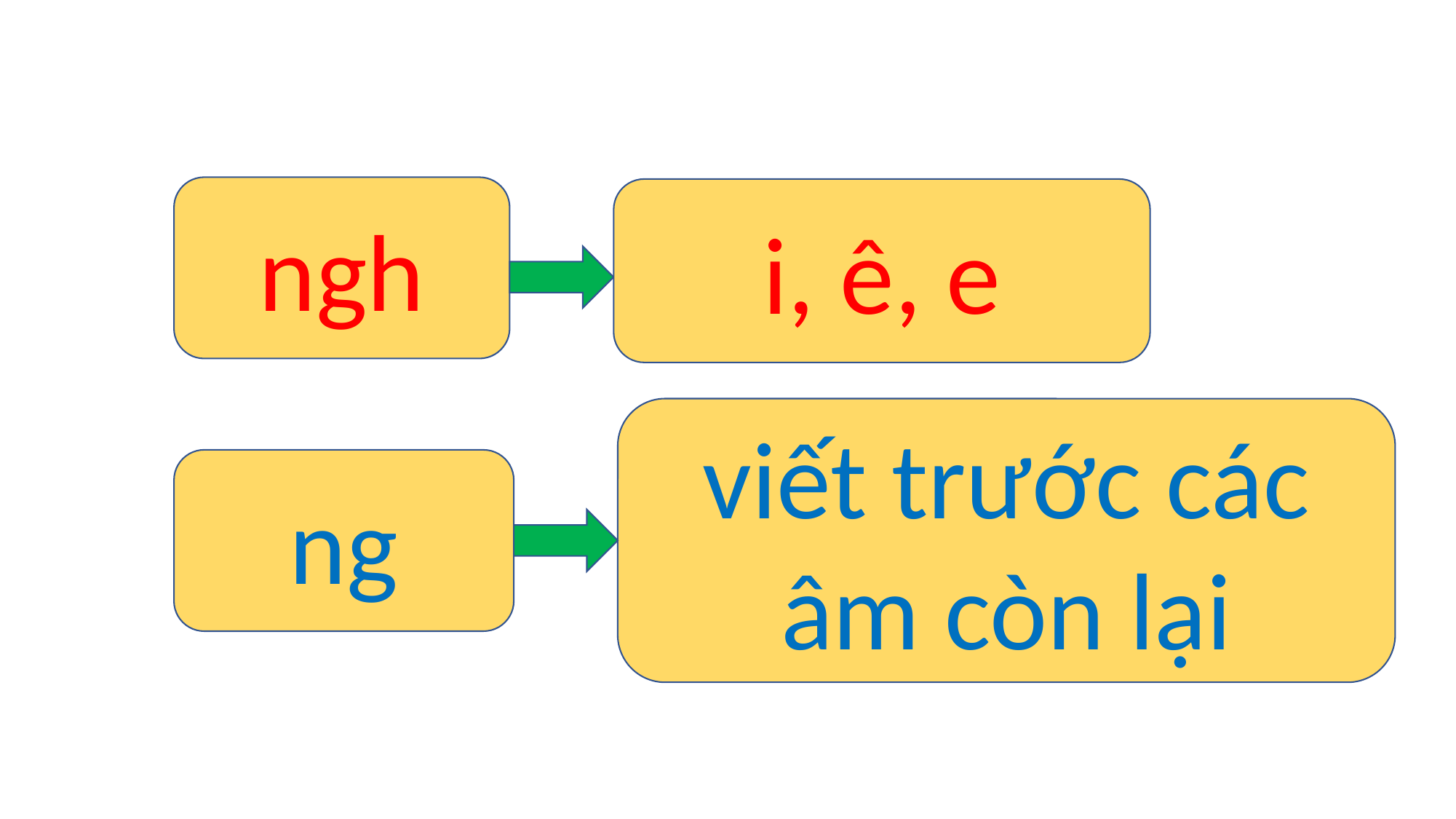

ngh
i, ê, e

viết trước các âm còn lại
ng